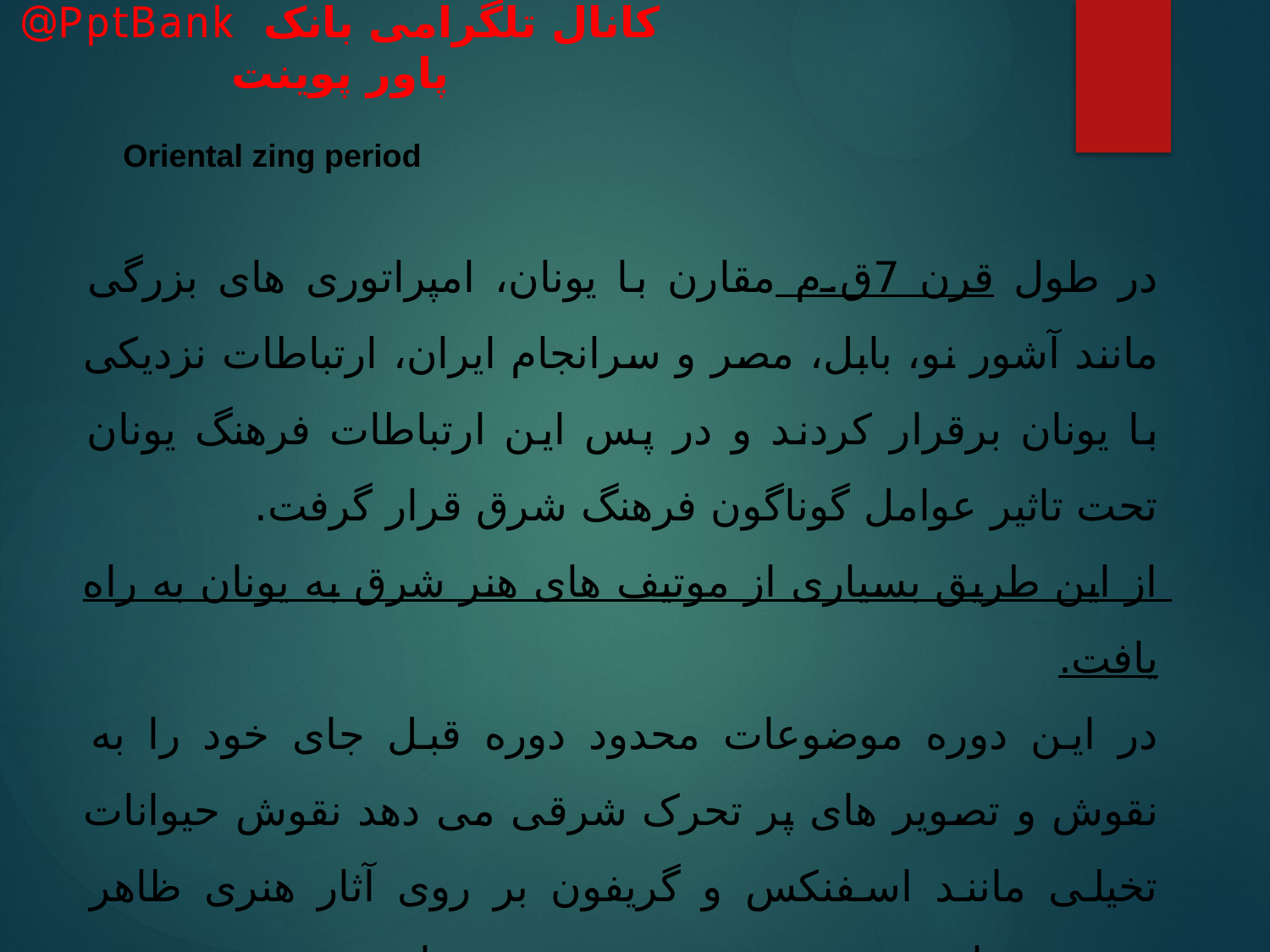

Oriental zing period
در طول قرن 7ق.م مقارن با یونان، امپراتوری های بزرگی مانند آشور نو، بابل، مصر و سرانجام ایران، ارتباطات نزدیکی با یونان برقرار کردند و در پس این ارتباطات فرهنگ یونان تحت تاثیر عوامل گوناگون فرهنگ شرق قرار گرفت.
از این طریق بسیاری از موتیف های هنر شرق به یونان به راه یافت.
در این دوره موضوعات محدود دوره قبل جای خود را به نقوش و تصویر های پر تحرک شرقی می دهد نقوش حیوانات تخیلی مانند اسفنکس و گریفون بر روی آثار هنری ظاهر شدند. در این دوره در نقوش هنوز جنبه های هندسی به چشم می خورد.